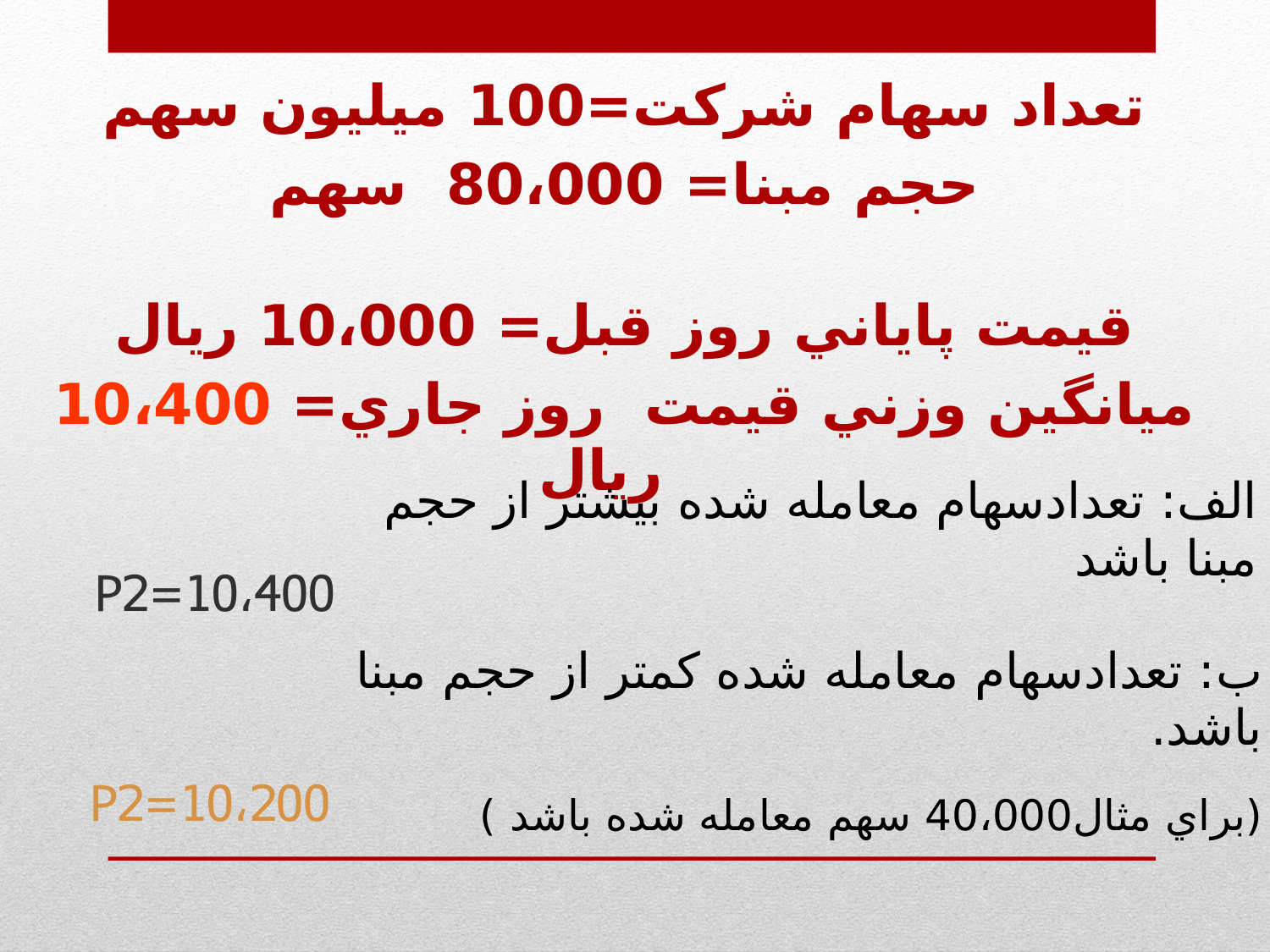

| تعداد سهام شرکت=100 ميليون سهم |
| --- |
| حجم مبنا= 80،000 سهم |
| قيمت پاياني روز قبل= 10،000 ريال |
| ميانگين وزني قيمت روز جاري= 10،400 ريال |

| الف: تعدادسهام معامله شده بيشتر از حجم مبنا باشد |
| --- |
P2=10،400
| ب: تعدادسهام معامله شده کمتر از حجم مبنا باشد. |
| --- |
| (براي مثال40،000 سهم معامله شده باشد ) |
P2=10،200